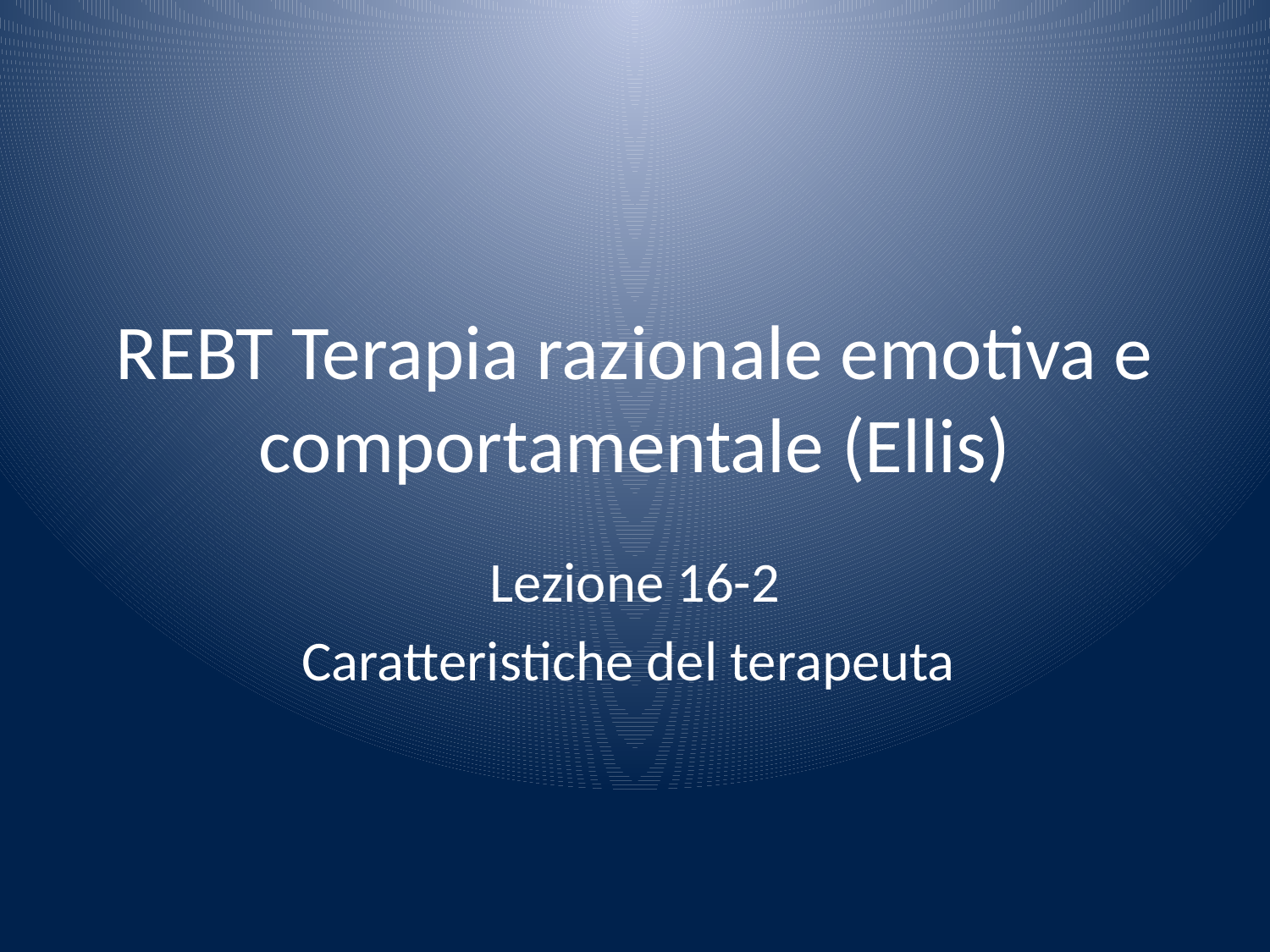

# REBT Terapia razionale emotiva e comportamentale (Ellis)
Lezione 16-2
Caratteristiche del terapeuta